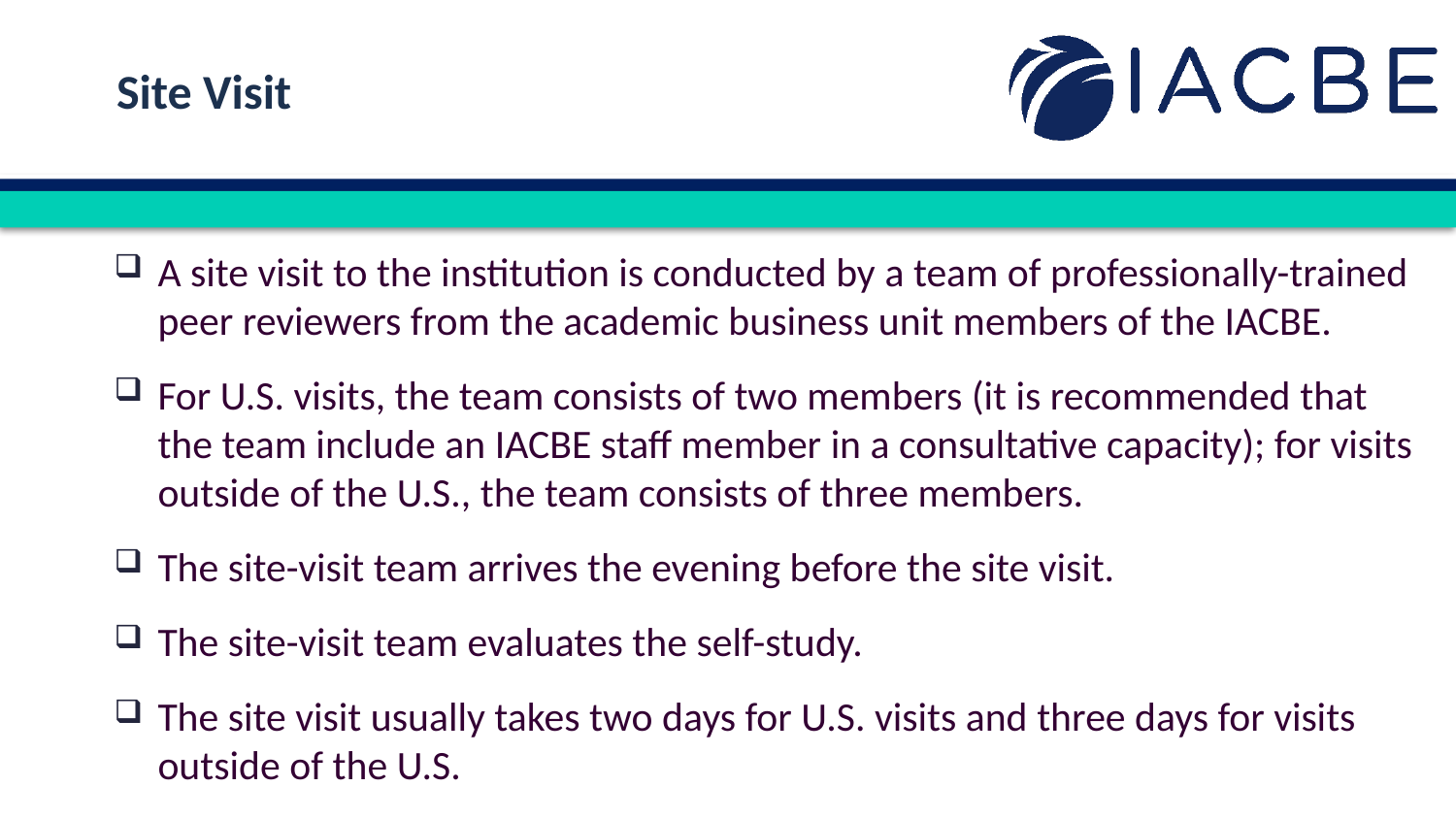

Site Visit

A site visit to the institution is conducted by a team of professionally-trained peer reviewers from the academic business unit members of the IACBE.
For U.S. visits, the team consists of two members (it is recommended that the team include an IACBE staff member in a consultative capacity); for visits outside of the U.S., the team consists of three members.
The site-visit team arrives the evening before the site visit.
The site-visit team evaluates the self-study.
The site visit usually takes two days for U.S. visits and three days for visits outside of the U.S.